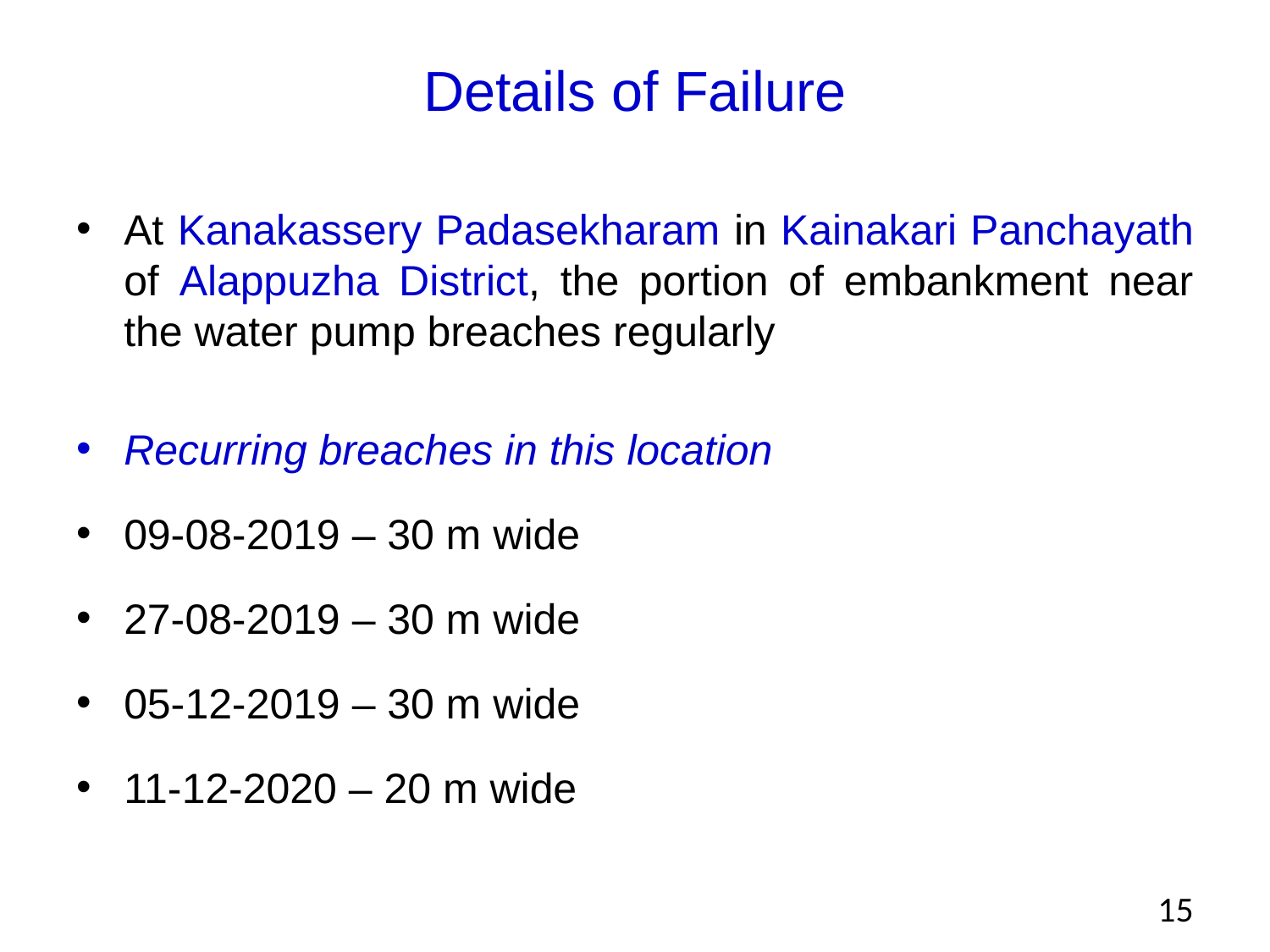

# Details of Failure
At Kanakassery Padasekharam in Kainakari Panchayath of Alappuzha District, the portion of embankment near the water pump breaches regularly

Recurring breaches in this location
09-08-2019 – 30 m wide
27-08-2019 – 30 m wide
05-12-2019 – 30 m wide
11-12-2020 – 20 m wide

15